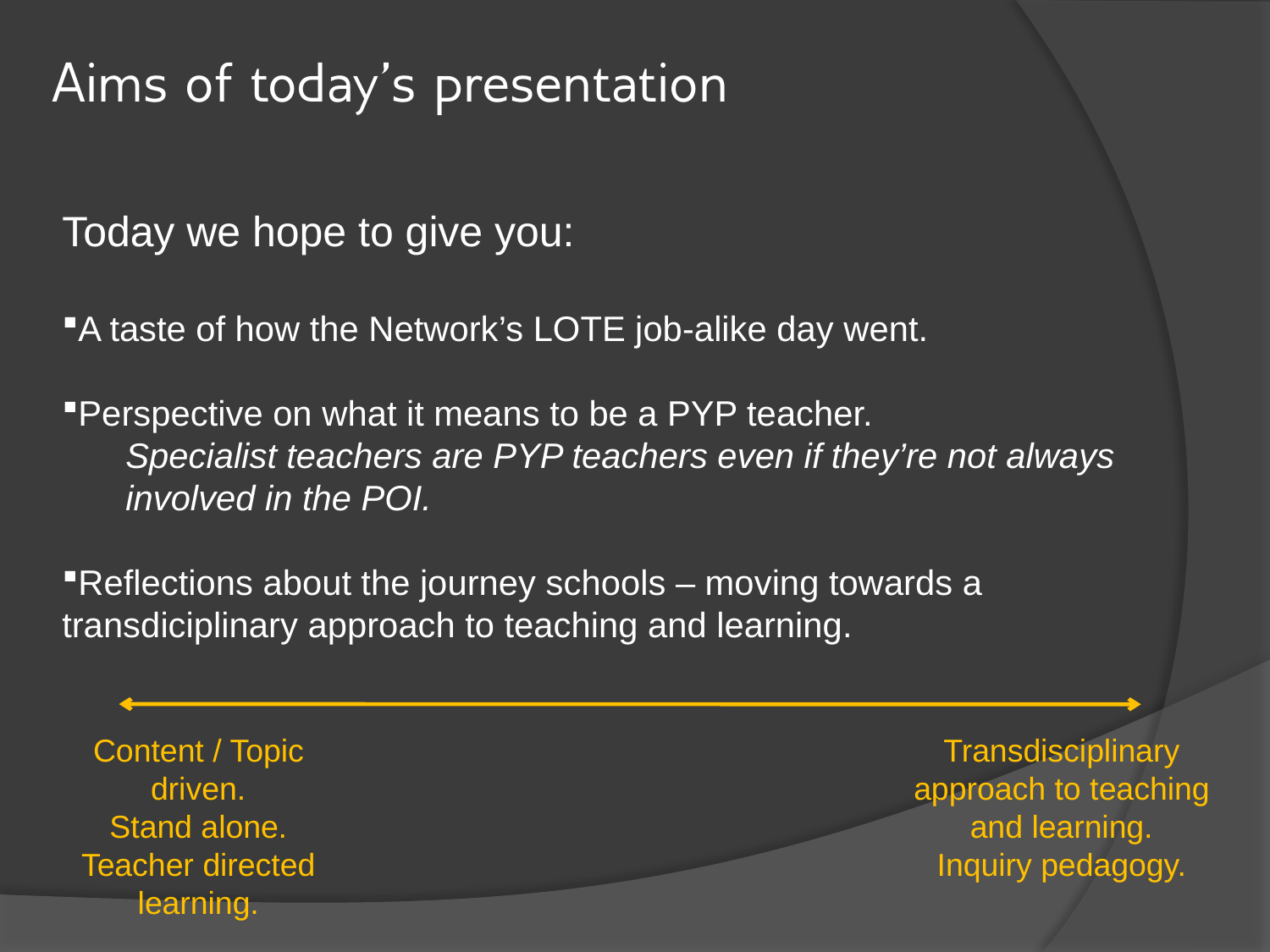

Aims of today’s presentation
Today we hope to give you:

A taste of how the Network’s LOTE job-alike day went.

Perspective on what it means to be a PYP teacher.
Specialist teachers are PYP teachers even if they’re not always involved in the POI.

Reflections about the journey schools – moving towards a transdiciplinary approach to teaching and learning.

Content / Topic driven.
Stand alone.
Teacher directed learning.
Transdisciplinary approach to teaching and learning.
Inquiry pedagogy.